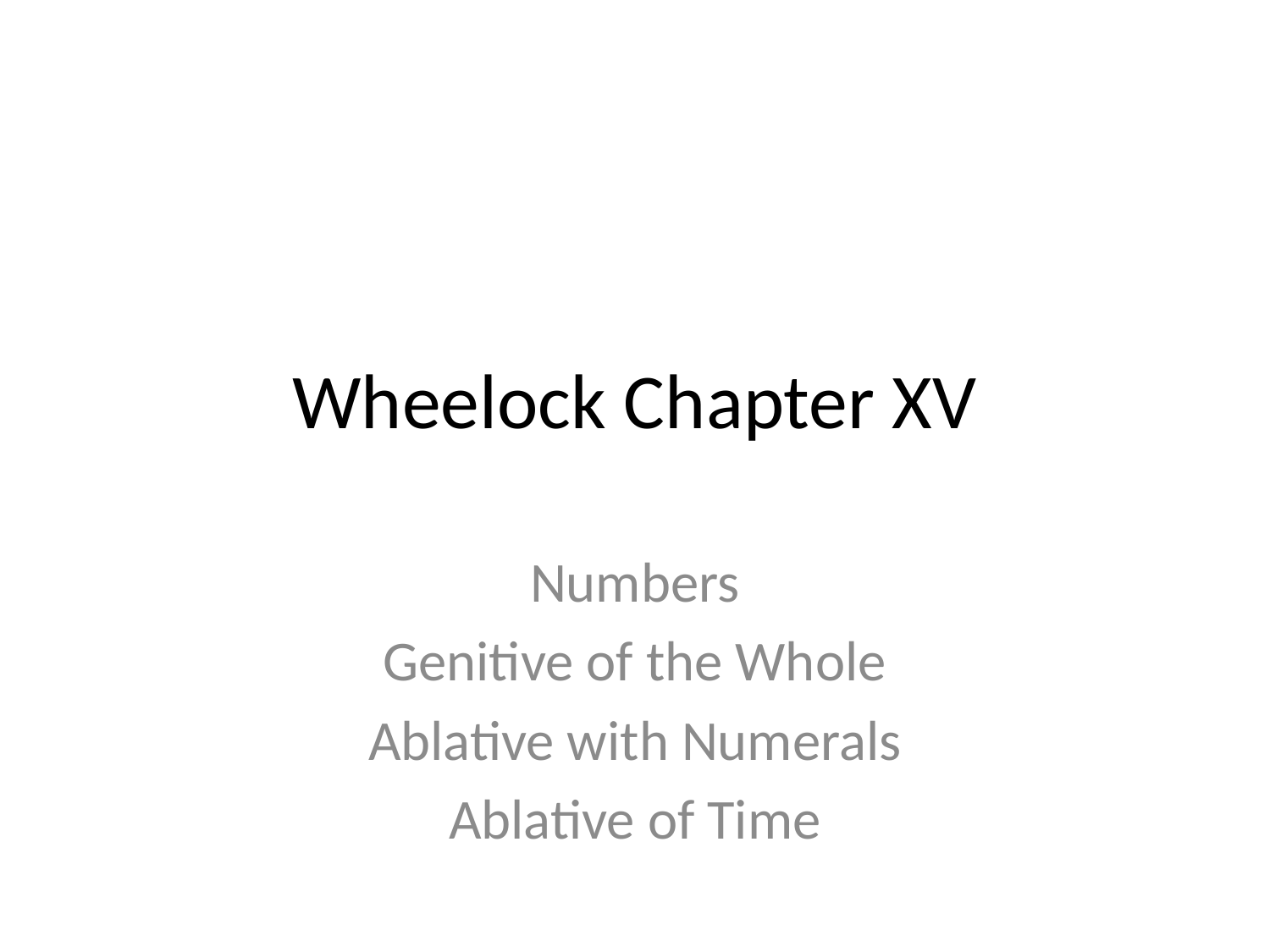

# Wheelock Chapter XV
Numbers
Genitive of the Whole
Ablative with Numerals
Ablative of Time